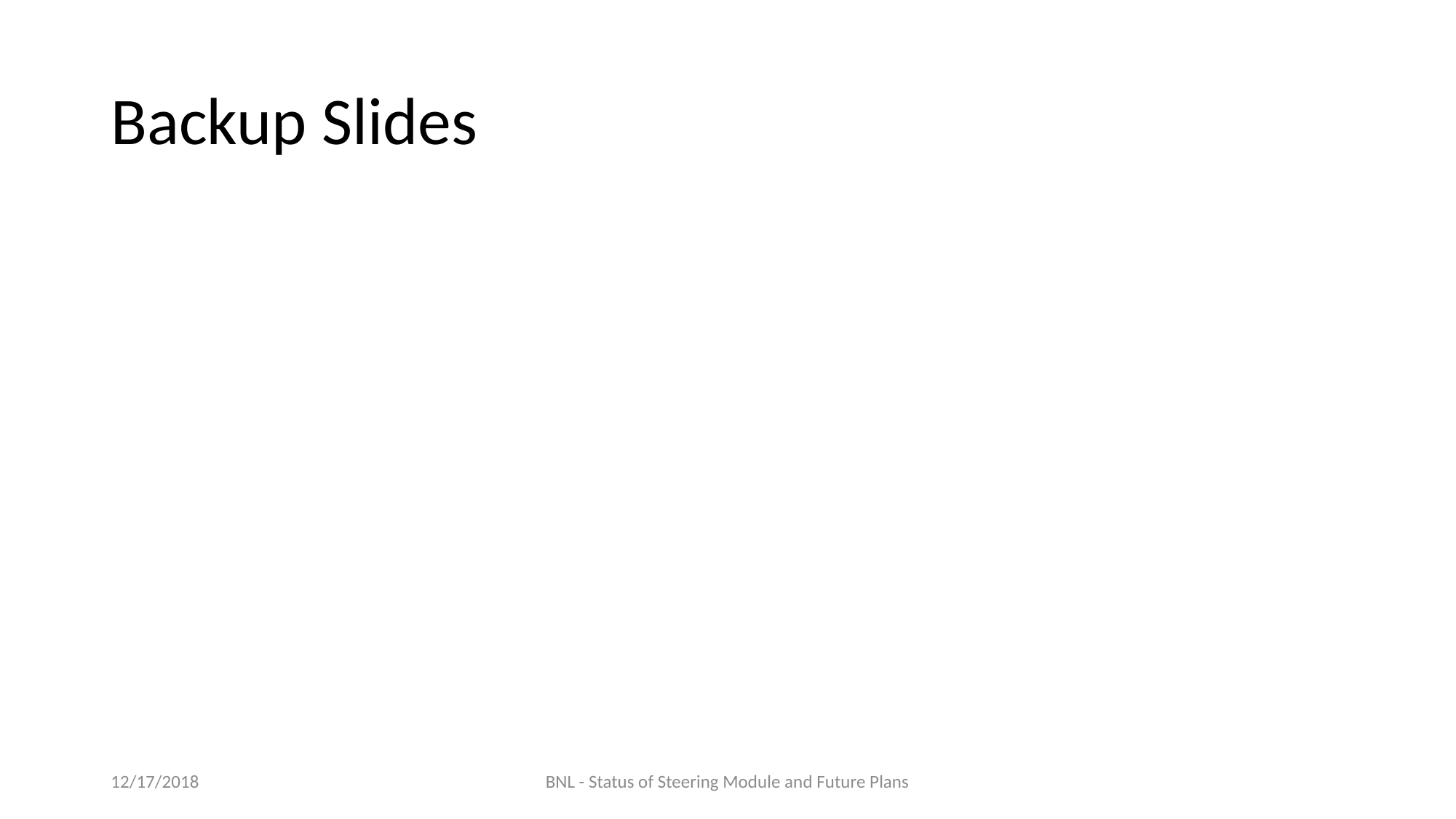

# Backup Slides
12/17/2018
BNL - Status of Steering Module and Future Plans